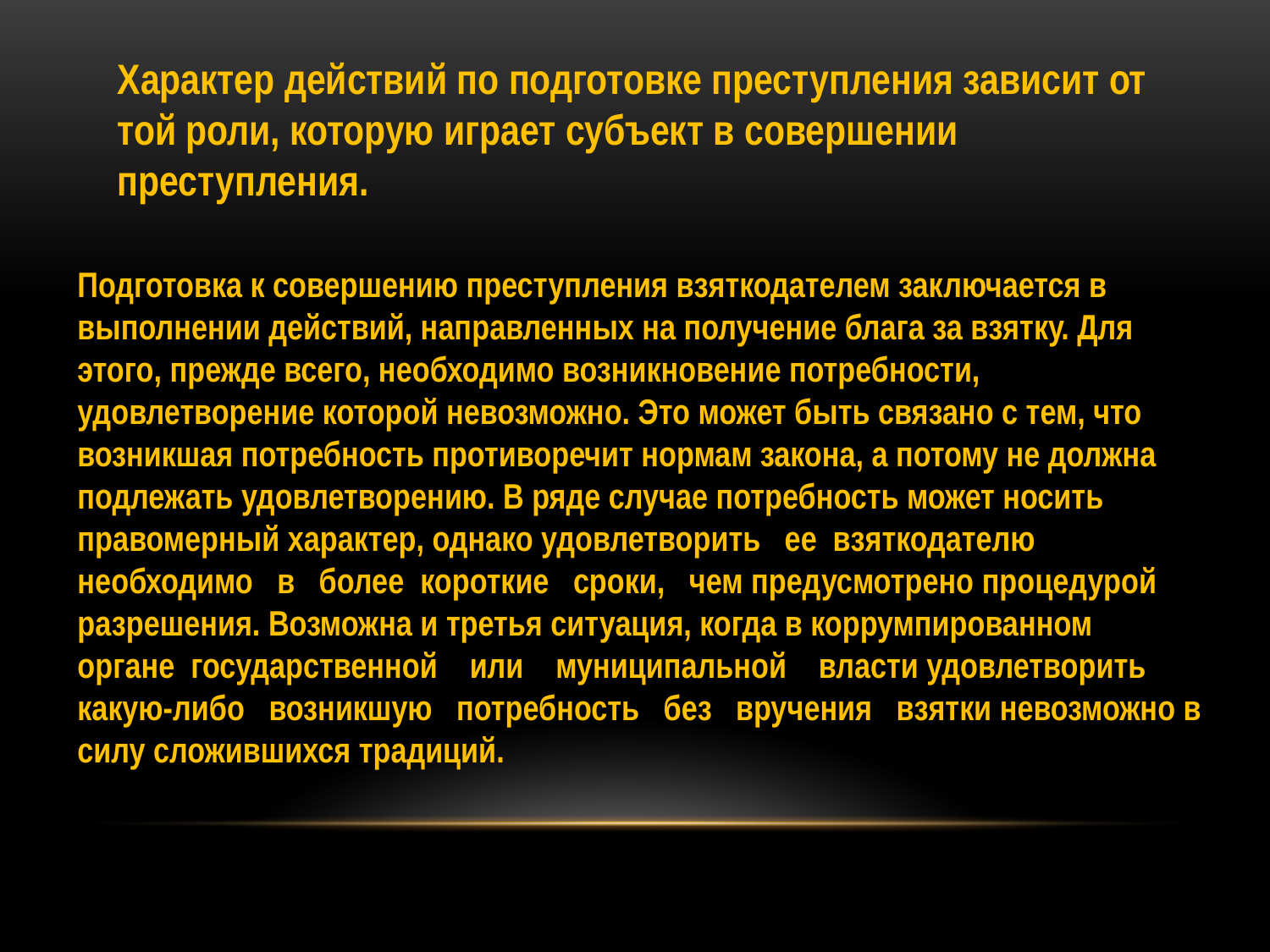

Характер действий по подготовке преступления зависит от той роли, которую играет субъект в совершении преступления.
Подготовка к совершению преступления взяткодателем заключается в выполнении действий, направленных на получение блага за взятку. Для этого, прежде всего, необходимо возникновение потребности, удовлетворение которой невозможно. Это может быть связано с тем, что возникшая потребность противоречит нормам закона, а потому не должна подлежать удовлетворению. В ряде случае потребность может носить правомерный характер, однако удовлетворить   ее  взяткодателю   необходимо   в   более  короткие   сроки,   чем предусмотрено процедурой разрешения. Возможна и третья ситуация, когда в коррумпированном    органе  государственной    или    муниципальной    власти удовлетворить   какую-либо   возникшую   потребность   без   вручения   взятки невозможно в силу сложившихся традиций.